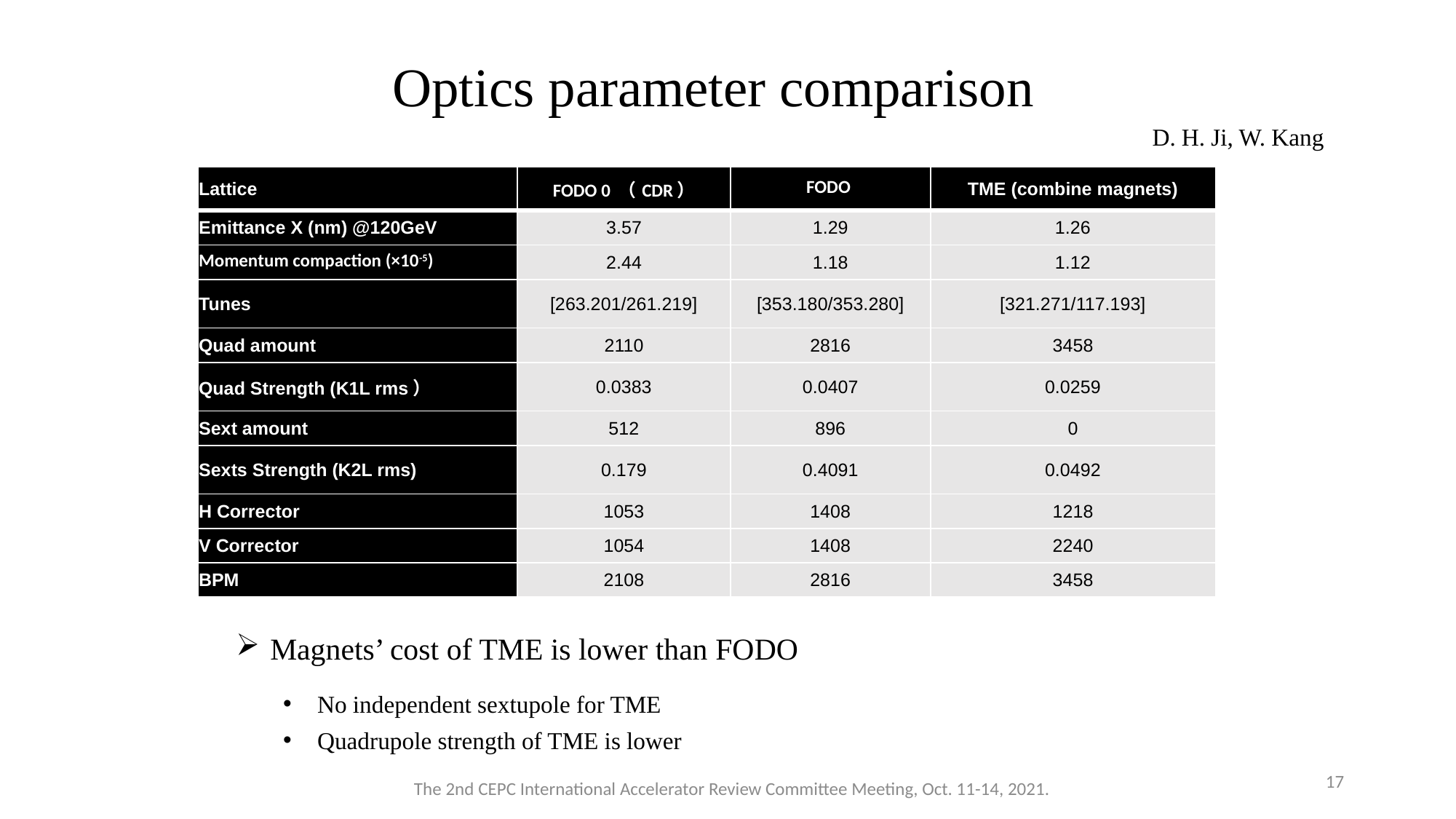

Optics parameter comparison
D. H. Ji, W. Kang
| Lattice | FODO 0 （CDR） | FODO | TME (combine magnets) |
| --- | --- | --- | --- |
| Emittance X (nm) @120GeV | 3.57 | 1.29 | 1.26 |
| Momentum compaction (×10-5) | 2.44 | 1.18 | 1.12 |
| Tunes | [263.201/261.219] | [353.180/353.280] | [321.271/117.193] |
| Quad amount | 2110 | 2816 | 3458 |
| Quad Strength (K1L rms） | 0.0383 | 0.0407 | 0.0259 |
| Sext amount | 512 | 896 | 0 |
| Sexts Strength (K2L rms) | 0.179 | 0.4091 | 0.0492 |
| H Corrector | 1053 | 1408 | 1218 |
| V Corrector | 1054 | 1408 | 2240 |
| BPM | 2108 | 2816 | 3458 |
Magnets’ cost of TME is lower than FODO
No independent sextupole for TME
Quadrupole strength of TME is lower
17
The 2nd CEPC International Accelerator Review Committee Meeting, Oct. 11-14, 2021.